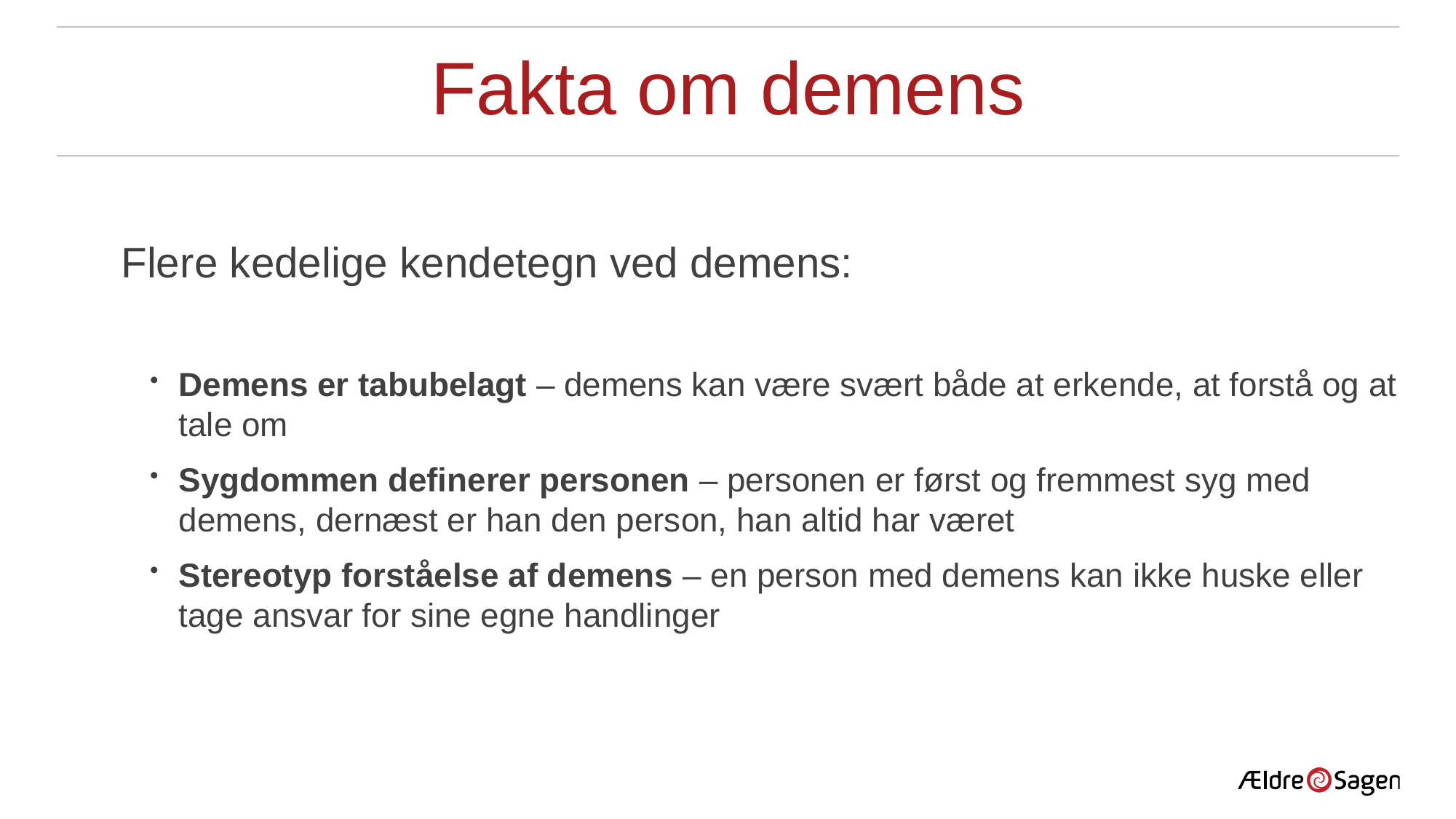

# Fakta om demens
Flere kedelige kendetegn ved demens:

Demens er tabubelagt – demens kan være svært både at erkende, at forstå og at tale om
Sygdommen definerer personen – personen er først og fremmest syg med demens, dernæst er han den person, han altid har været
Stereotyp forståelse af demens – en person med demens kan ikke huske eller tage ansvar for sine egne handlinger